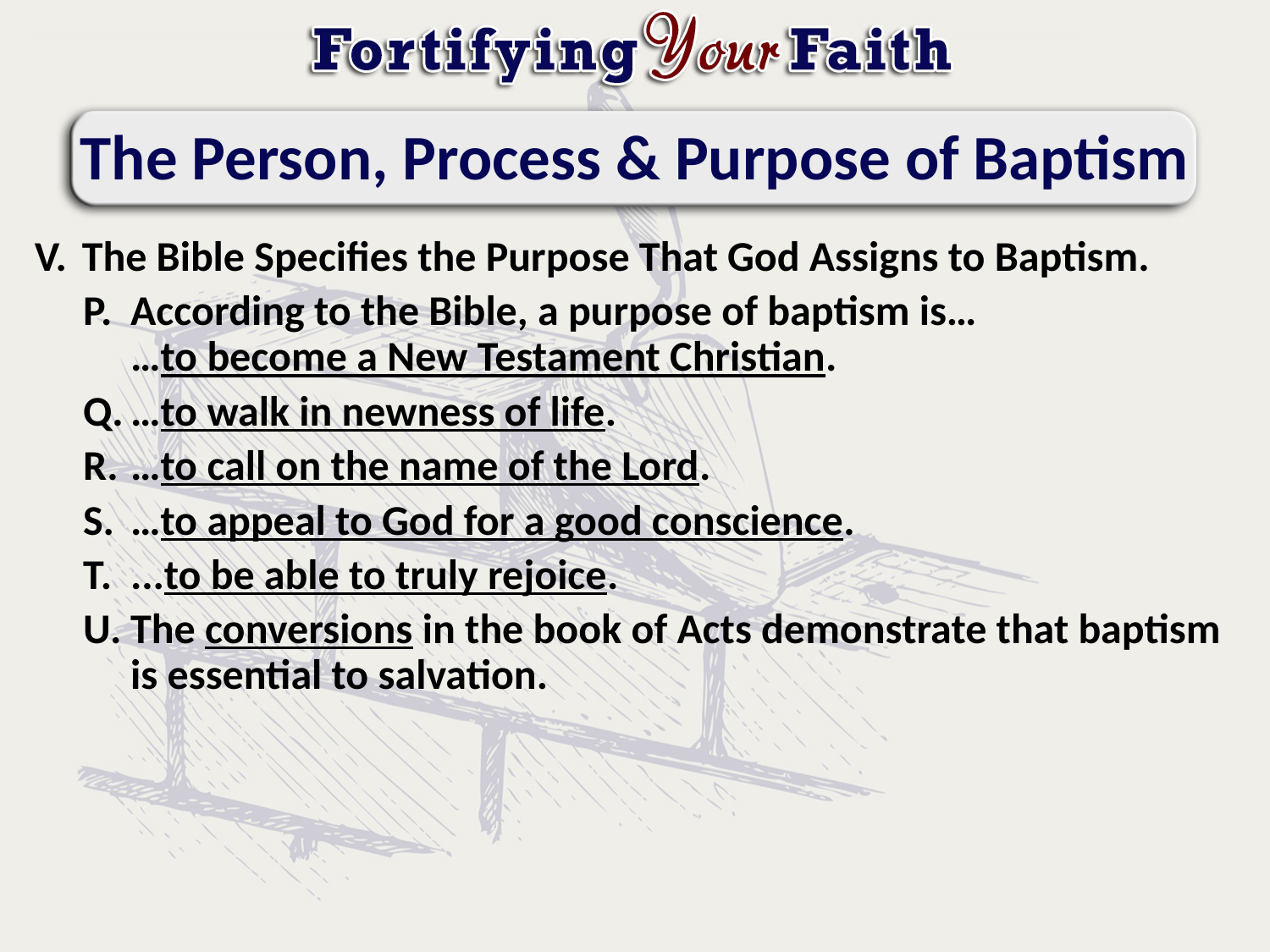

# The Person, Process & Purpose of Baptism
The Bible Specifies the Purpose That God Assigns to Baptism.
According to the Bible, a purpose of baptism is…
…to become a New Testament Christian.
…to walk in newness of life.
…to call on the name of the Lord.
…to appeal to God for a good conscience.
...to be able to truly rejoice.
The conversions in the book of Acts demonstrate that baptism is essential to salvation.